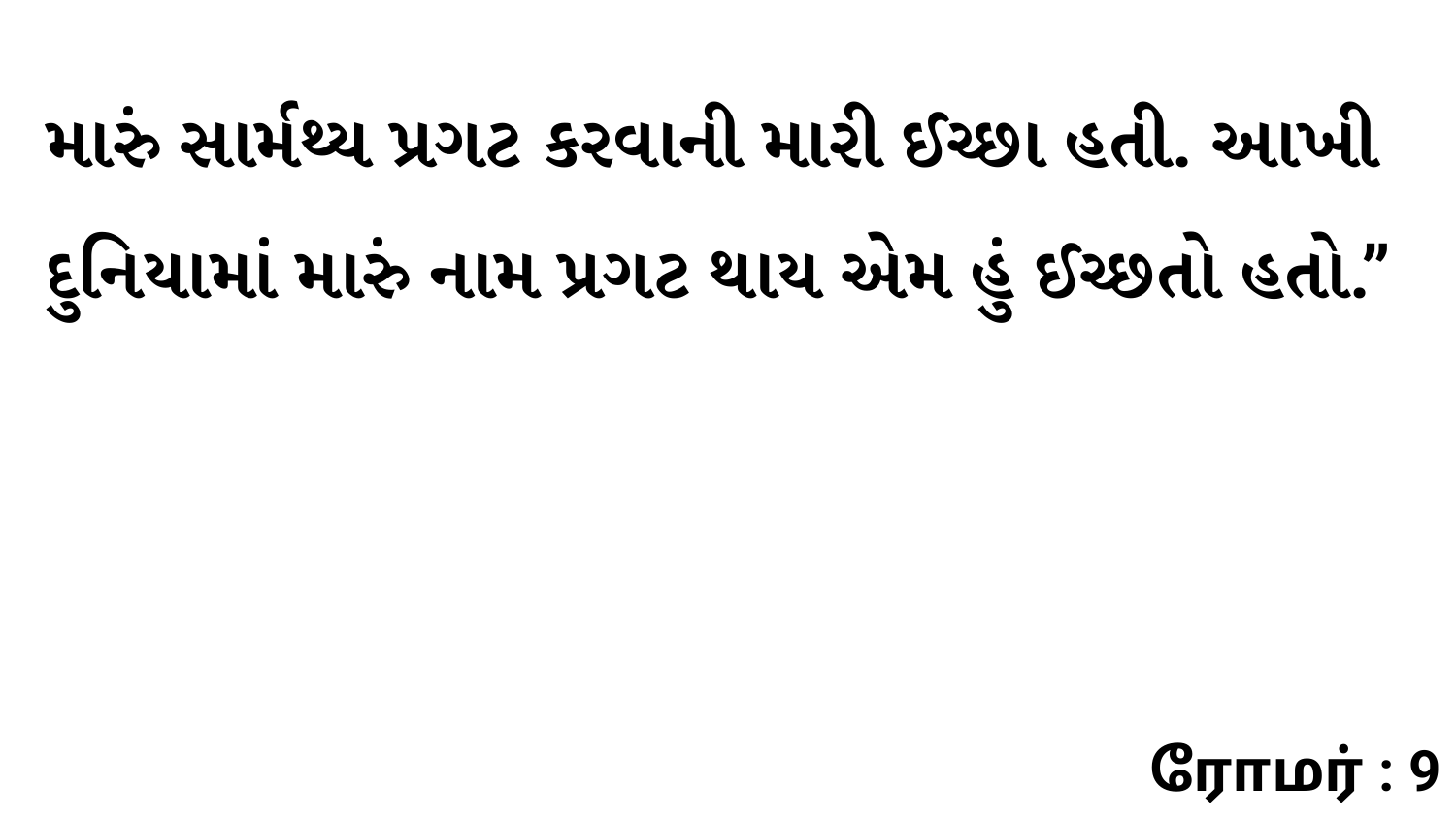

મારું સાર્મથ્ય પ્રગટ કરવાની મારી ઈચ્છા હતી. આખી દુનિયામાં મારું નામ પ્રગટ થાય એમ હું ઈચ્છતો હતો.”
ரோமர் : 9